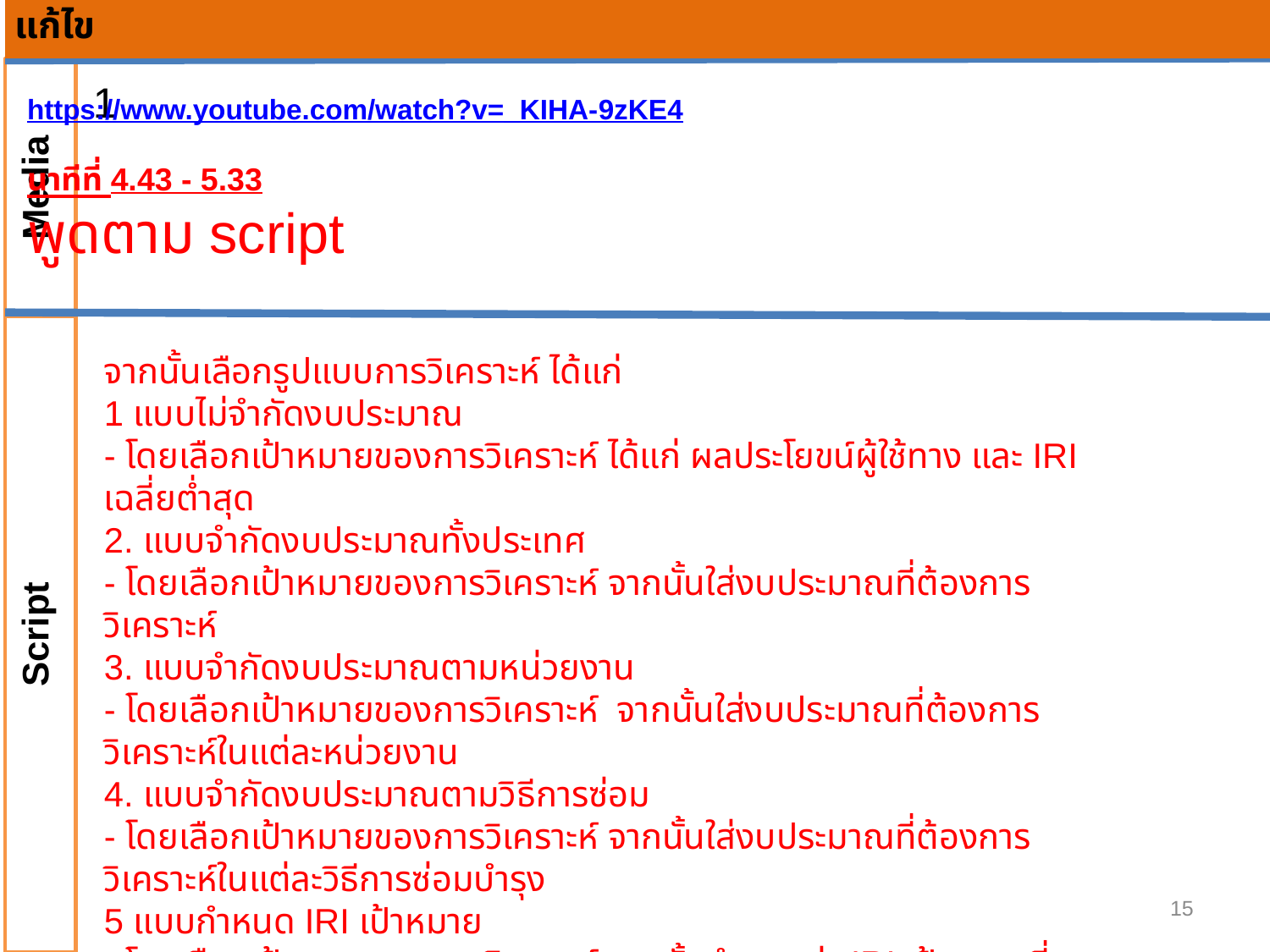

แก้ไข
Media
1
https://www.youtube.com/watch?v=_KIHA-9zKE4

นาทีที่ 4.43 - 5.33
พูดตาม script
Script
จากนั้นเลือกรูปแบบการวิเคราะห์ ได้แก่
1 แบบไม่จำกัดงบประมาณ
- โดยเลือกเป้าหมายของการวิเคราะห์ ได้แก่ ผลประโยขน์ผู้ใช้ทาง และ IRI เฉลี่ยต่ำสุด
2. แบบจำกัดงบประมาณทั้งประเทศ
- โดยเลือกเป้าหมายของการวิเคราะห์ จากนั้นใส่งบประมาณที่ต้องการวิเคราะห์
3. แบบจำกัดงบประมาณตามหน่วยงาน
- โดยเลือกเป้าหมายของการวิเคราะห์  จากนั้นใส่งบประมาณที่ต้องการวิเคราะห์ในแต่ละหน่วยงาน
4. แบบจำกัดงบประมาณตามวิธีการซ่อม
- โดยเลือกเป้าหมายของการวิเคราะห์ จากนั้นใส่งบประมาณที่ต้องการวิเคราะห์ในแต่ละวิธีการซ่อมบำรุง
5 แบบกำหนด IRI เป้าหมาย
- โดยเลือกเป้าหมายของการวิเคราะห์ จากนั้นกำหนดค่า IRI เป้าหมายที่ต้องการ
15